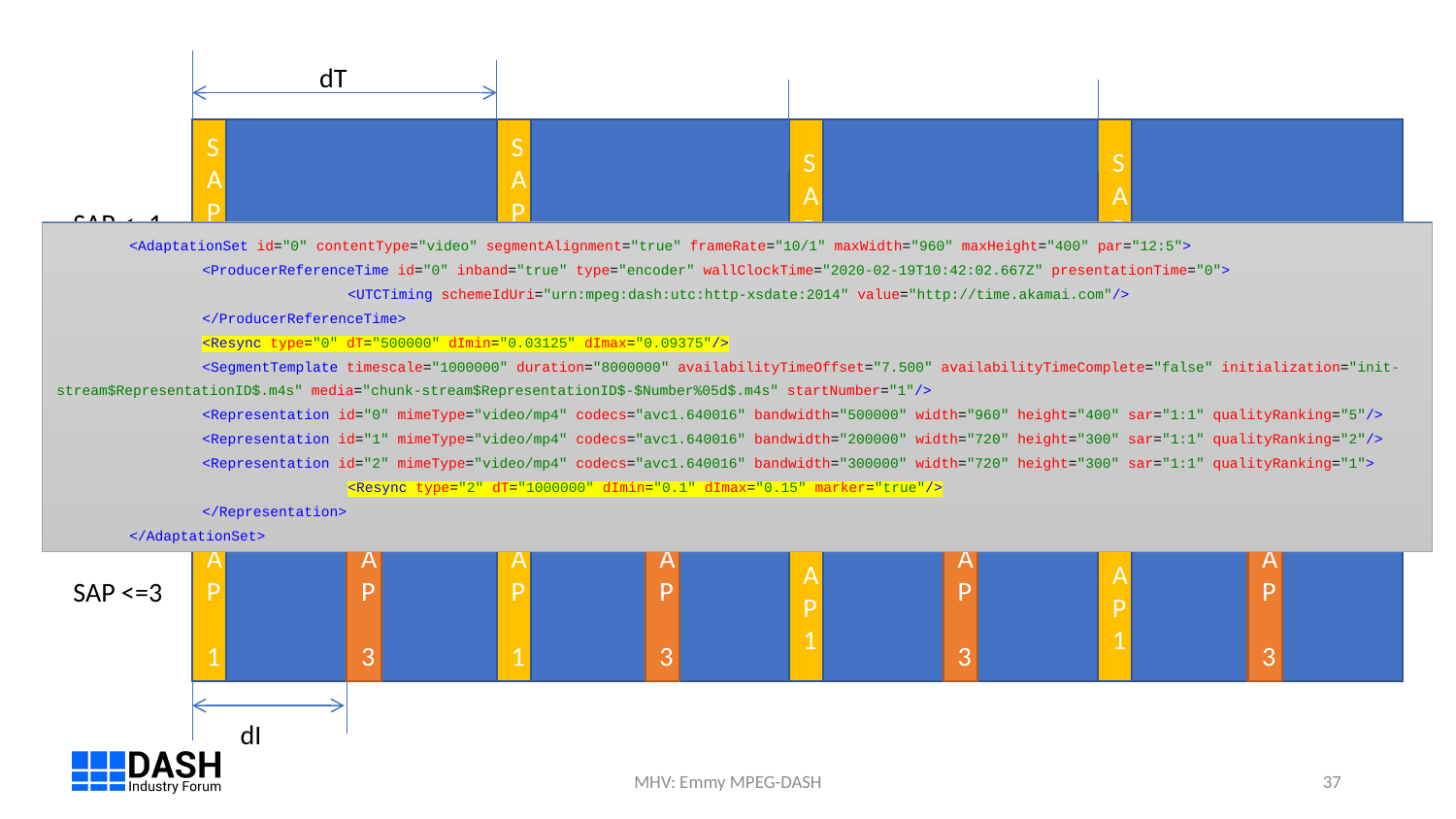

dT
SAP 1
SAP1
SAP1

SAP 1
SAP <=1
		<AdaptationSet id="0" contentType="video" segmentAlignment="true" frameRate="10/1" maxWidth="960" maxHeight="400" par="12:5">
			<ProducerReferenceTime id="0" inband="true" type="encoder" wallClockTime="2020-02-19T10:42:02.667Z" presentationTime="0">
				<UTCTiming schemeIdUri="urn:mpeg:dash:utc:http-xsdate:2014" value="http://time.akamai.com"/>
			</ProducerReferenceTime>
			<Resync type="0" dT="500000" dImin="0.03125" dImax="0.09375"/>
			<SegmentTemplate timescale="1000000" duration="8000000" availabilityTimeOffset="7.500" availabilityTimeComplete="false" initialization="init-stream$RepresentationID$.m4s" media="chunk-stream$RepresentationID$-$Number%05d$.m4s" startNumber="1"/>
			<Representation id="0" mimeType="video/mp4" codecs="avc1.640016" bandwidth="500000" width="960" height="400" sar="1:1" qualityRanking="5"/>
			<Representation id="1" mimeType="video/mp4" codecs="avc1.640016" bandwidth="200000" width="720" height="300" sar="1:1" qualityRanking="2"/>
			<Representation id="2" mimeType="video/mp4" codecs="avc1.640016" bandwidth="300000" width="720" height="300" sar="1:1" qualityRanking="1">
				<Resync type="2" dT="1000000" dImin="0.1" dImax="0.15" marker="true"/>
			</Representation>
		</AdaptationSet>
dI
dT
SAP 3
SAP 1
SAP 3
SAP1
SAP 3
SAP1
SAP 3

SAP 1
SAP <=3
dI
MHV: Emmy MPEG-DASH
37